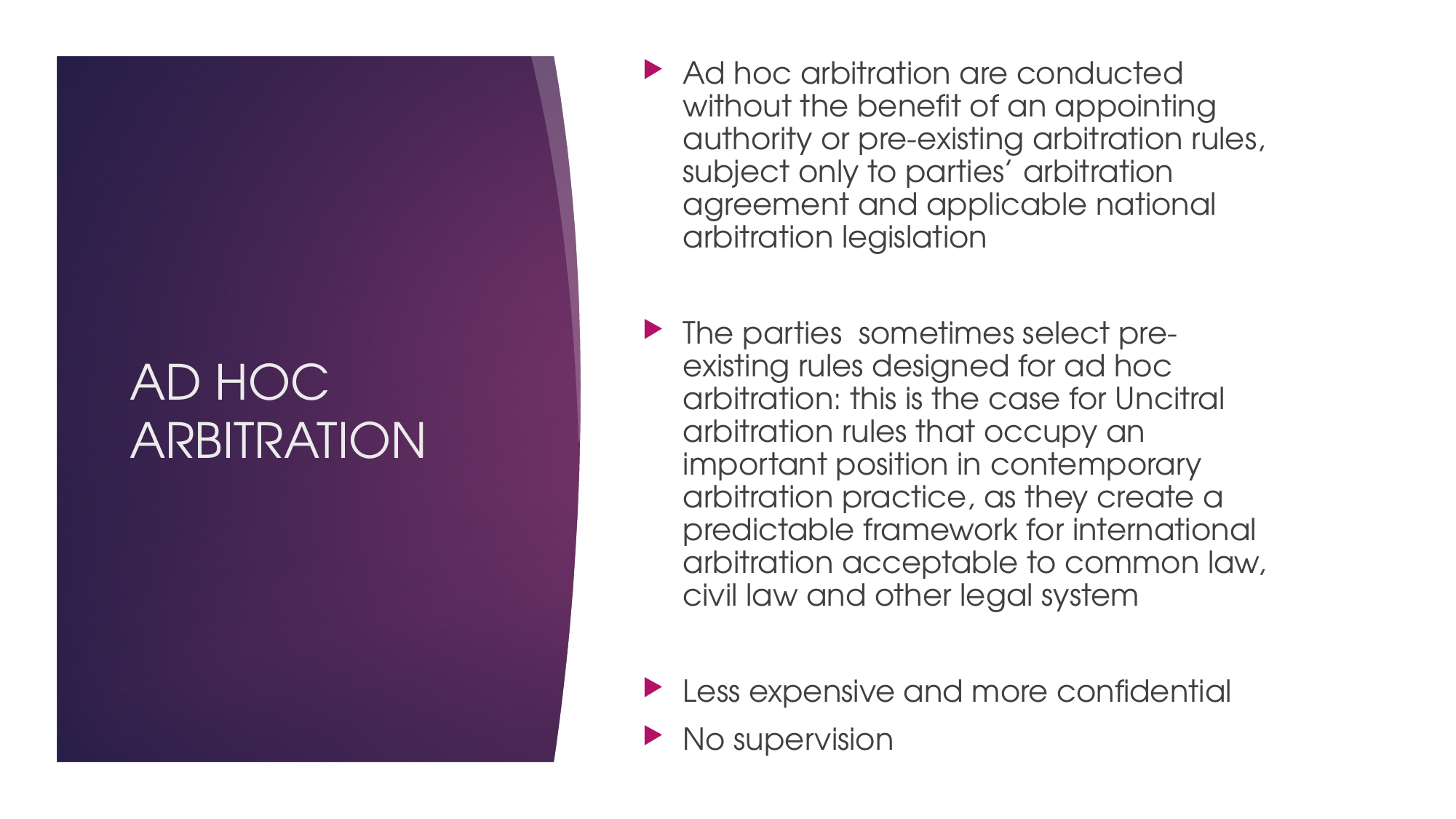

Ad hoc arbitration are conducted without the benefit of an appointing authority or pre-existing arbitration rules, subject only to parties’ arbitration agreement and applicable national arbitration legislation

The parties  sometimes select pre-existing rules designed for ad hoc arbitration: this is the case for Uncitral arbitration rules that occupy an important position in contemporary arbitration practice, as they create a predictable framework for international arbitration acceptable to common law, civil law and other legal system

Less expensive and more confidential
No supervision

AD HOC ARBITRATION

22/11/17